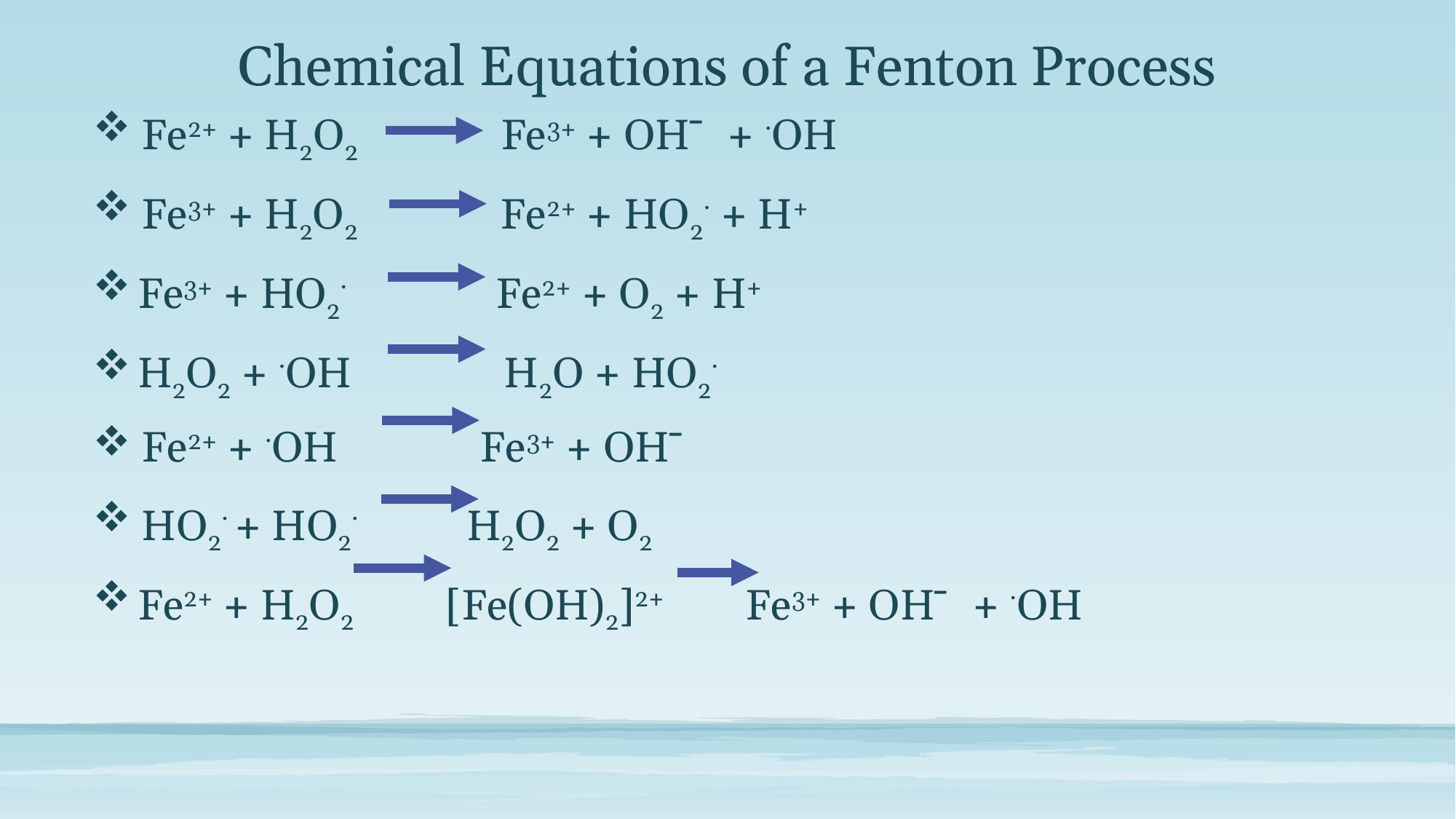

# Chemical Equations of a Fenton Process
 Fe2+ + H2O2              Fe3+ + OH¯ + ·OH
 Fe3+ + H2O2              Fe2+ + HO2· + H+
 Fe3+ + HO2·               Fe2+ + O2 + H+
 H2O2 + ·OH               H2O + HO2·
 Fe2+ + ·OH              Fe3+ + OH¯
 HO2· + HO2·                  H2O2 + O2
 Fe2+ + H2O2         [Fe(OH)2]2+        Fe3+ + OH¯ + ·OH